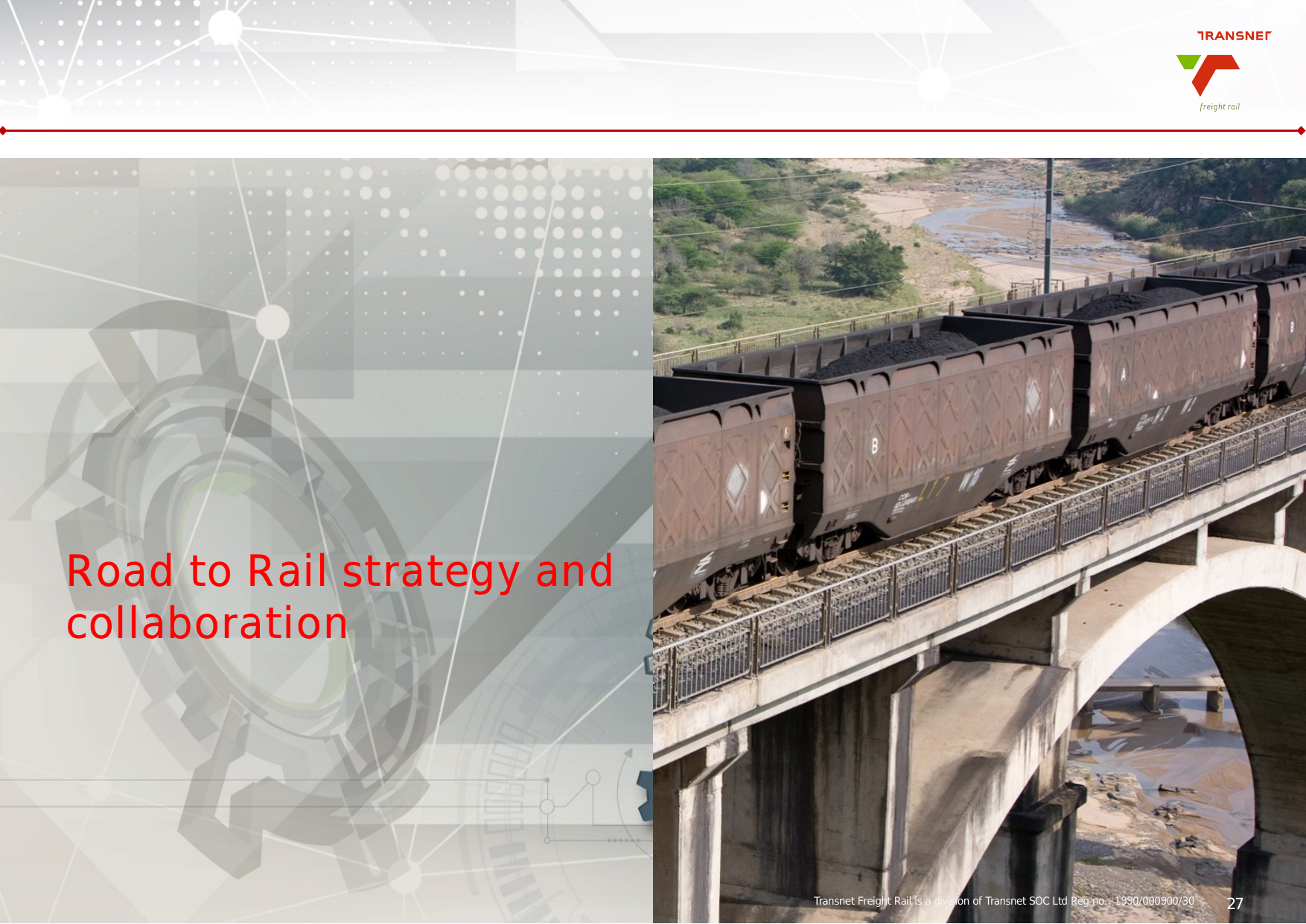

# Road to Rail strategy and collaboration
Transnet Freight Rail is a division of Transnet SOC Ltd Reg no.: 1990/000900/30
27